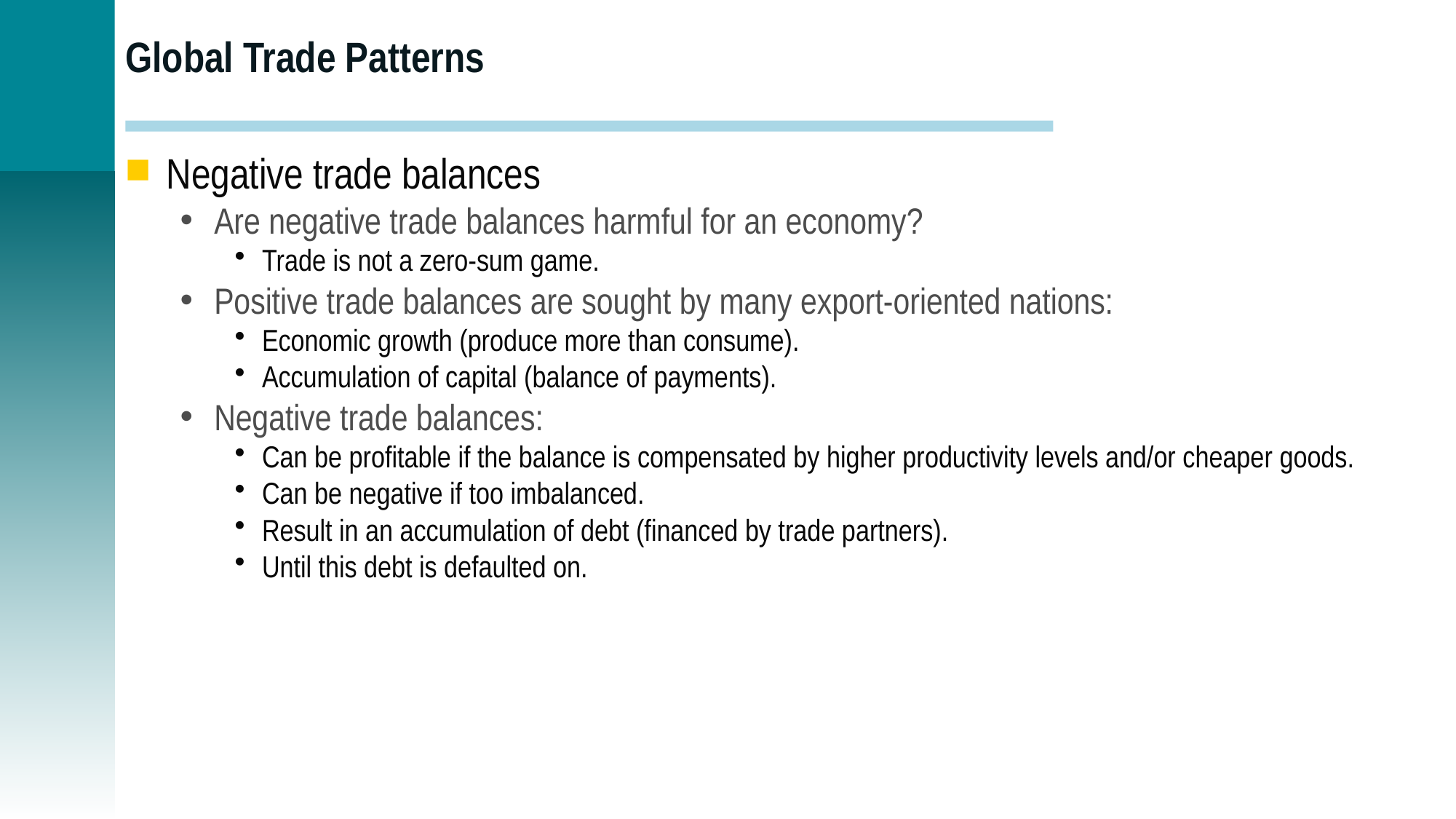

# Global Trade Patterns
Negative trade balances
Are negative trade balances harmful for an economy?
Trade is not a zero-sum game.
Positive trade balances are sought by many export-oriented nations:
Economic growth (produce more than consume).
Accumulation of capital (balance of payments).
Negative trade balances:
Can be profitable if the balance is compensated by higher productivity levels and/or cheaper goods.
Can be negative if too imbalanced.
Result in an accumulation of debt (financed by trade partners).
Until this debt is defaulted on.